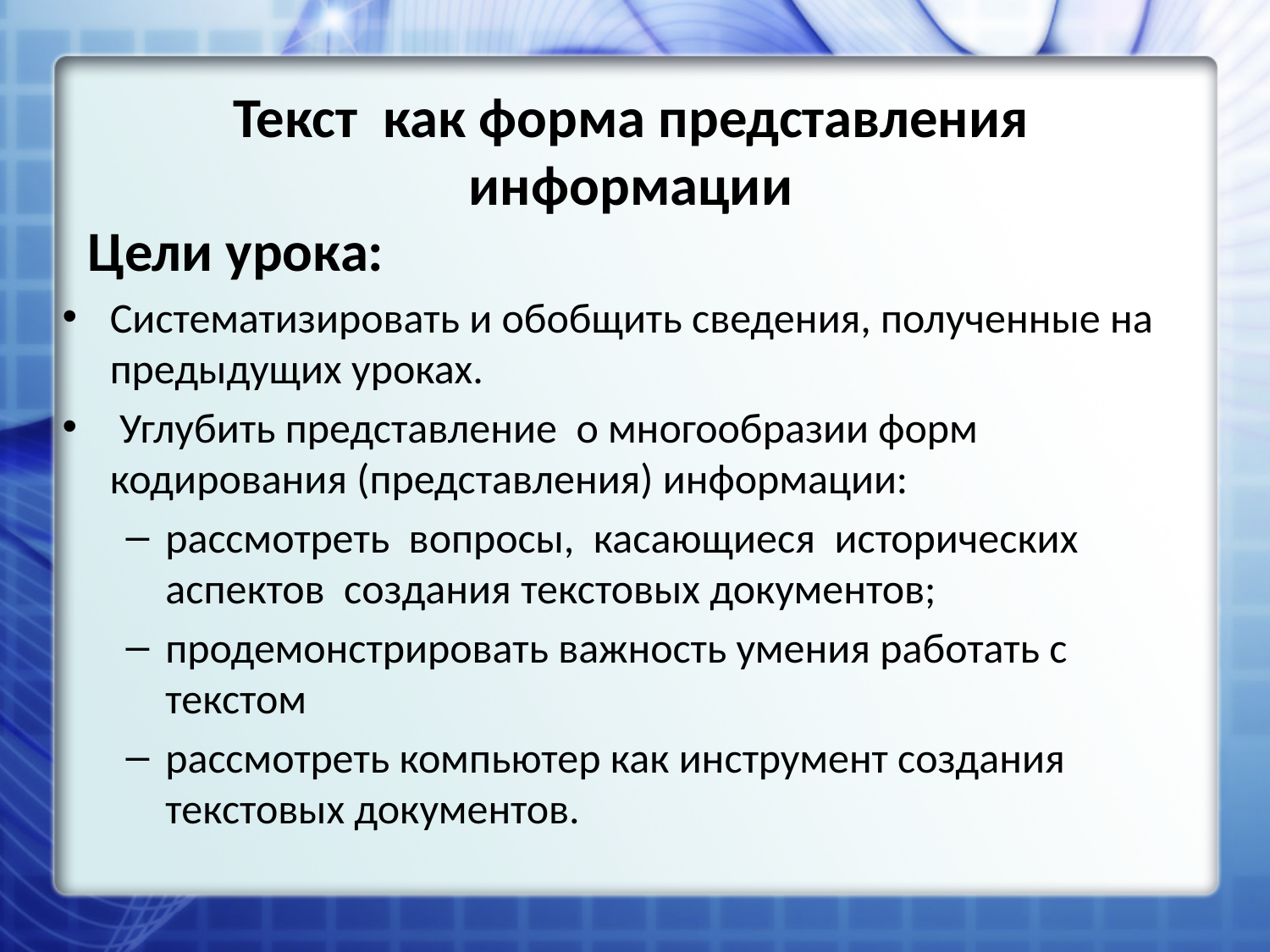

# Текст  как форма представления информации
  Цели урока:
Систематизировать и обобщить сведения, полученные на предыдущих уроках.
 Углубить представление  о многообразии форм кодирования (представления) информации:
рассмотреть  вопросы,  касающиеся  исторических  аспектов  создания текстовых документов;
продемонстрировать важность умения работать с текстом
рассмотреть компьютер как инструмент создания текстовых документов.